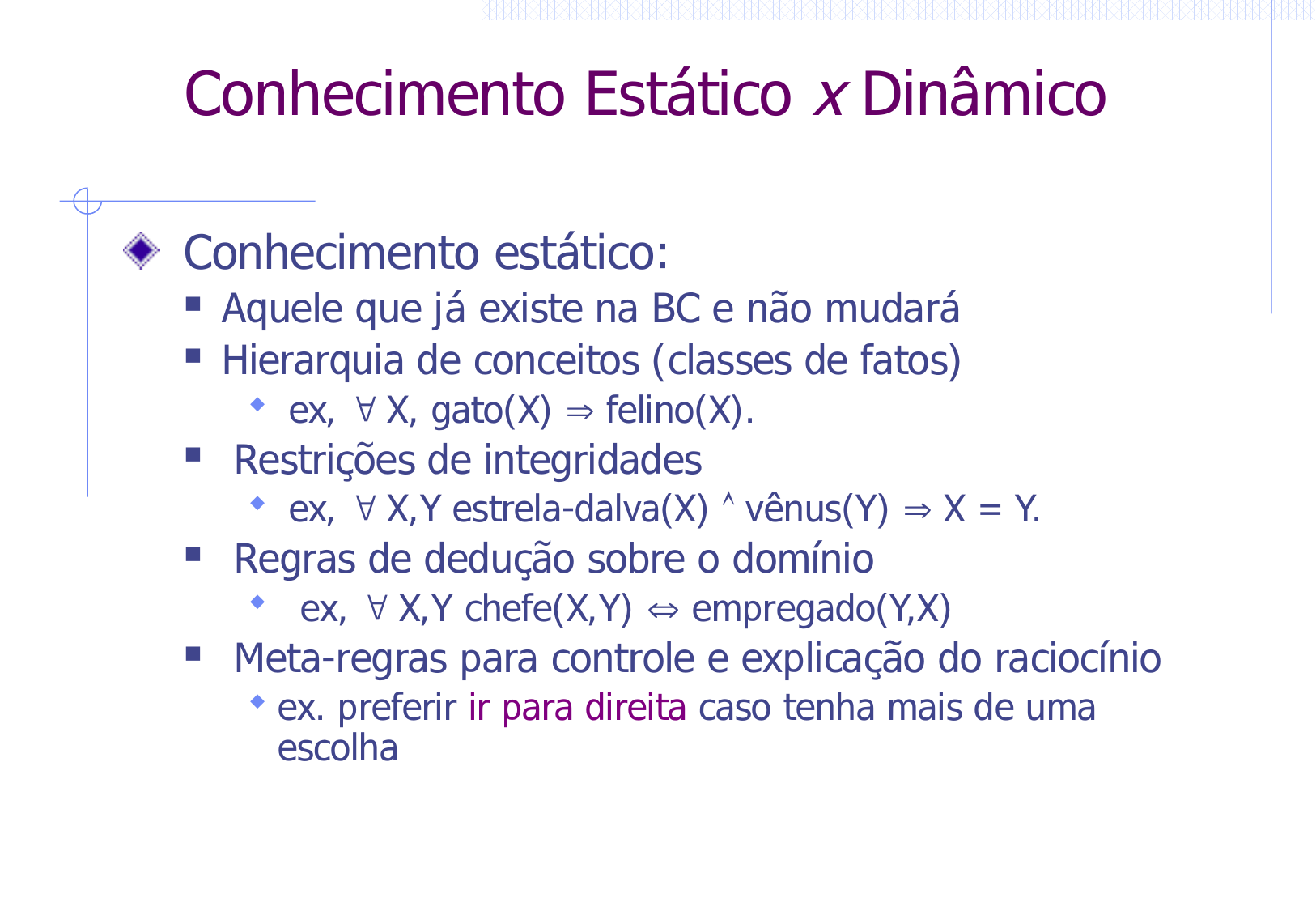

# Conhecimento Estático x Dinâmico
 Conhecimento estático:
Aquele que já existe na BC e não mudará
Hierarquia de conceitos (classes de fatos)
 ex, ∀ X, gato(X) ⇒ felino(X).
 Restrições de integridades
 ex, ∀ X,Y estrela-dalva(X) ∧ vênus(Y) ⇒ X = Y.
 Regras de dedução sobre o domínio
  ex, ∀ X,Y chefe(X,Y) ⇔ empregado(Y,X)
 Meta-regras para controle e explicação do raciocínio
ex. preferir ir para direita caso tenha mais de uma escolha